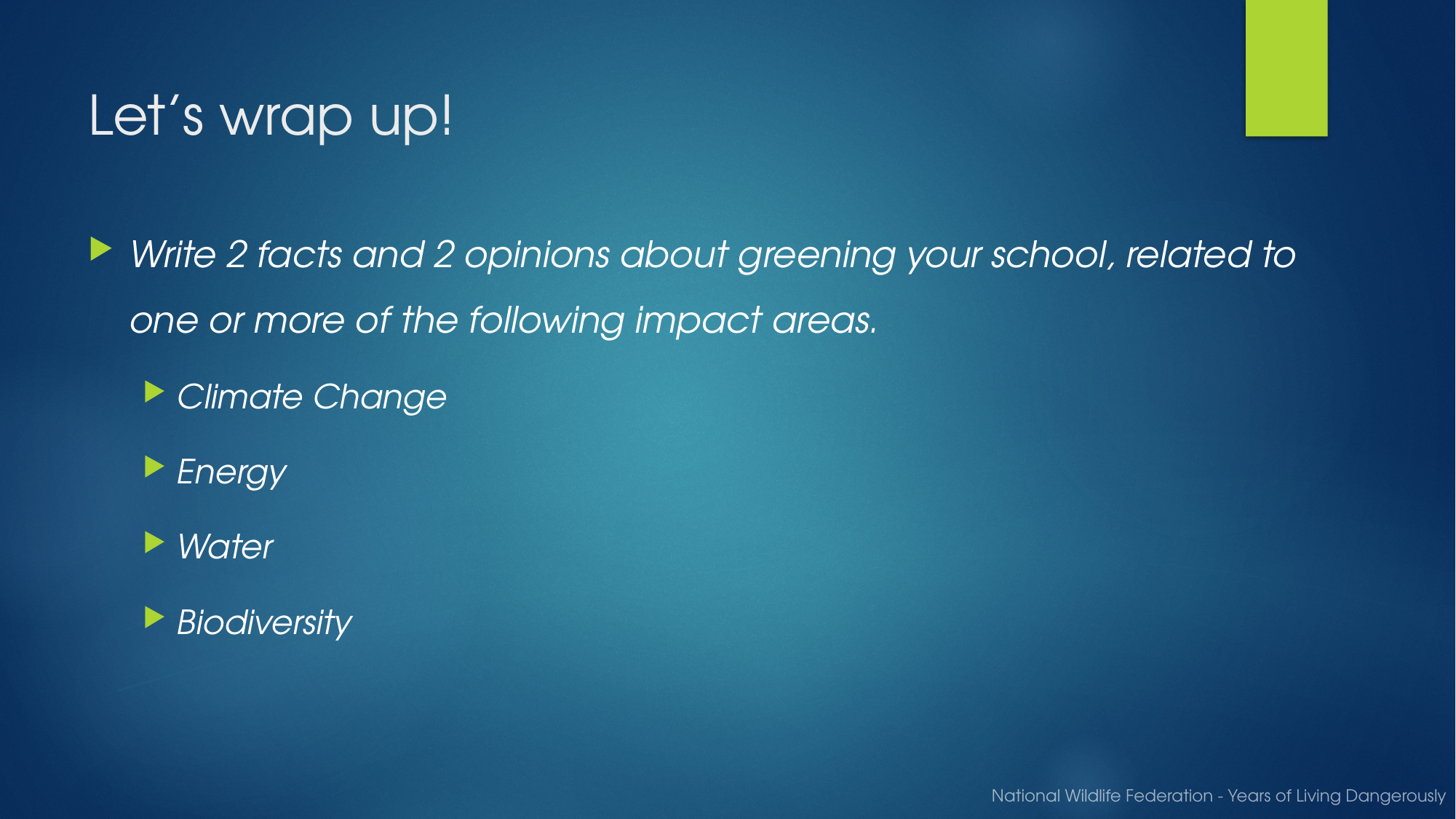

# Let’s wrap up!
Write 2 facts and 2 opinions about greening your school, related to one or more of the following impact areas.
Climate Change
Energy
Water
Biodiversity
National Wildlife Federation - Years of Living Dangerously